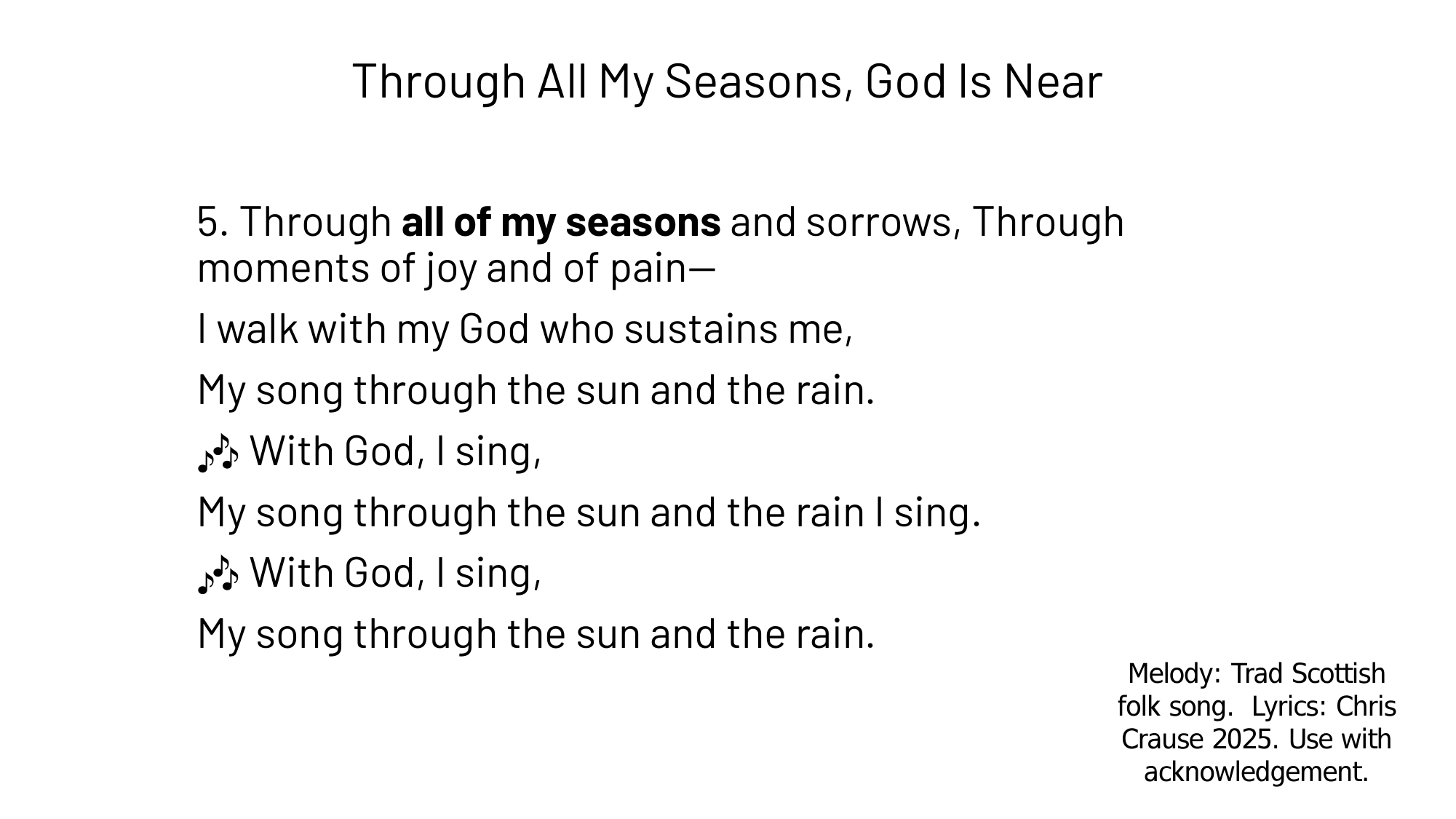

Through All My Seasons, God Is Near
5. Through all of my seasons and sorrows, Through moments of joy and of pain—
I walk with my God who sustains me,
My song through the sun and the rain.
🎶 With God, I sing,
My song through the sun and the rain I sing.
🎶 With God, I sing,
My song through the sun and the rain.
Melody: Trad Scottish folk song.  Lyrics: Chris Crause 2025. Use with acknowledgement.